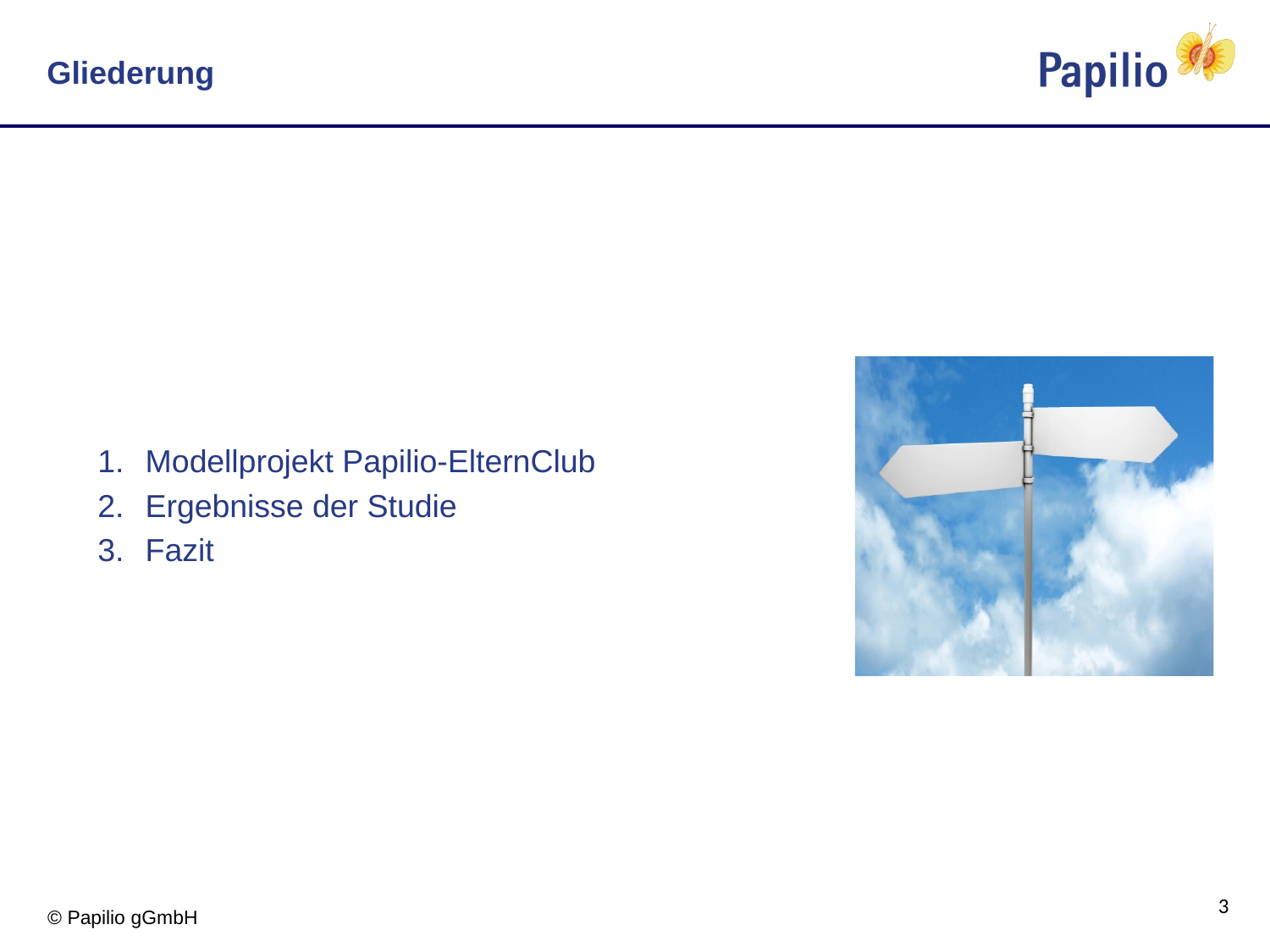

Gliederung

Modellprojekt Papilio-ElternClub
Ergebnisse der Studie
Fazit
3